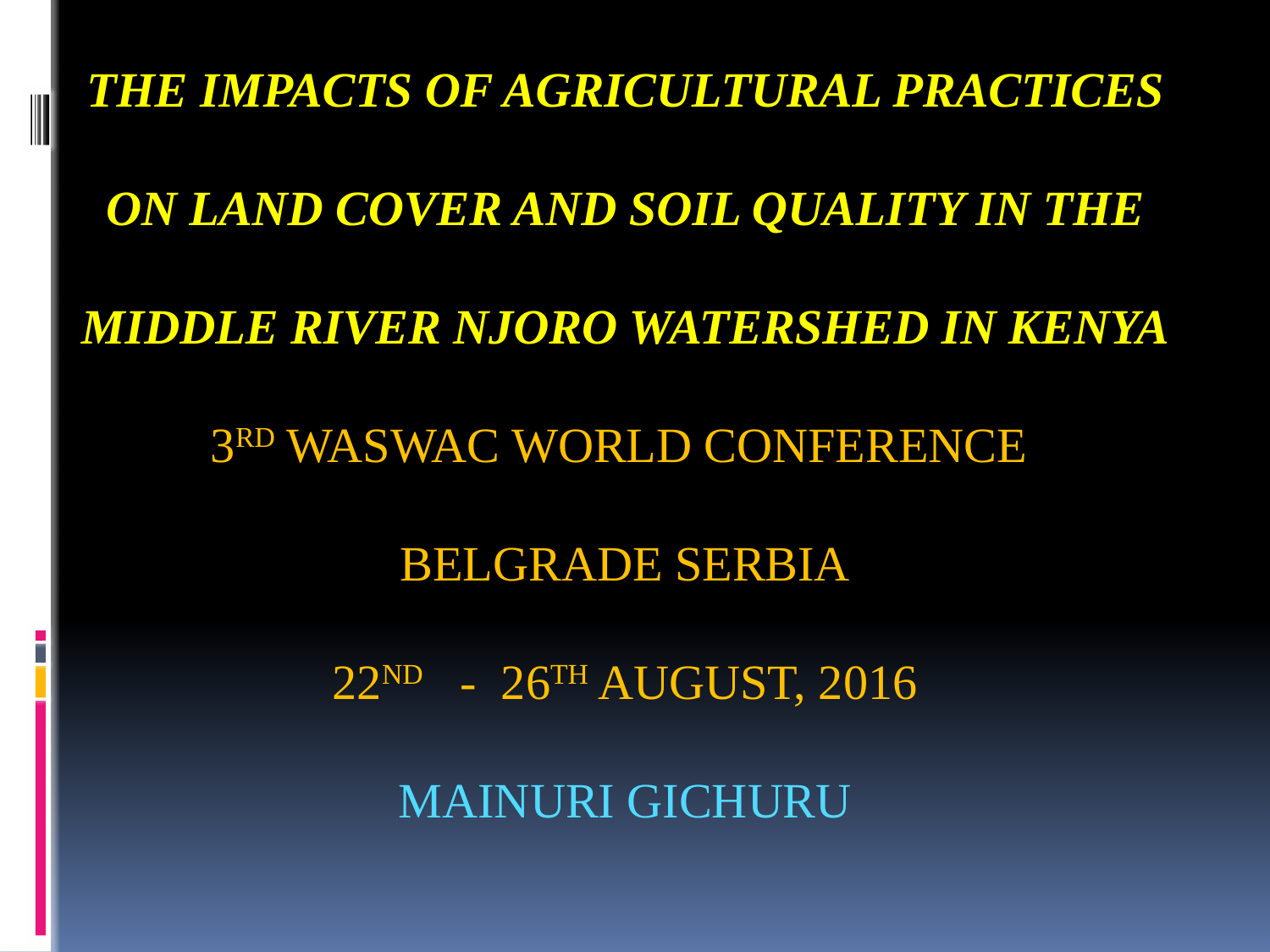

THE IMPACTS OF AGRICULTURAL PRACTICES ON LAND COVER AND SOIL QUALITY IN THE MIDDLE RIVER NJORO WATERSHED IN KENYA
3RD WASWAC WORLD CONFERENCE
BELGRADE SERBIA
22ND   -  26TH AUGUST, 2016
MAINURI GICHURU